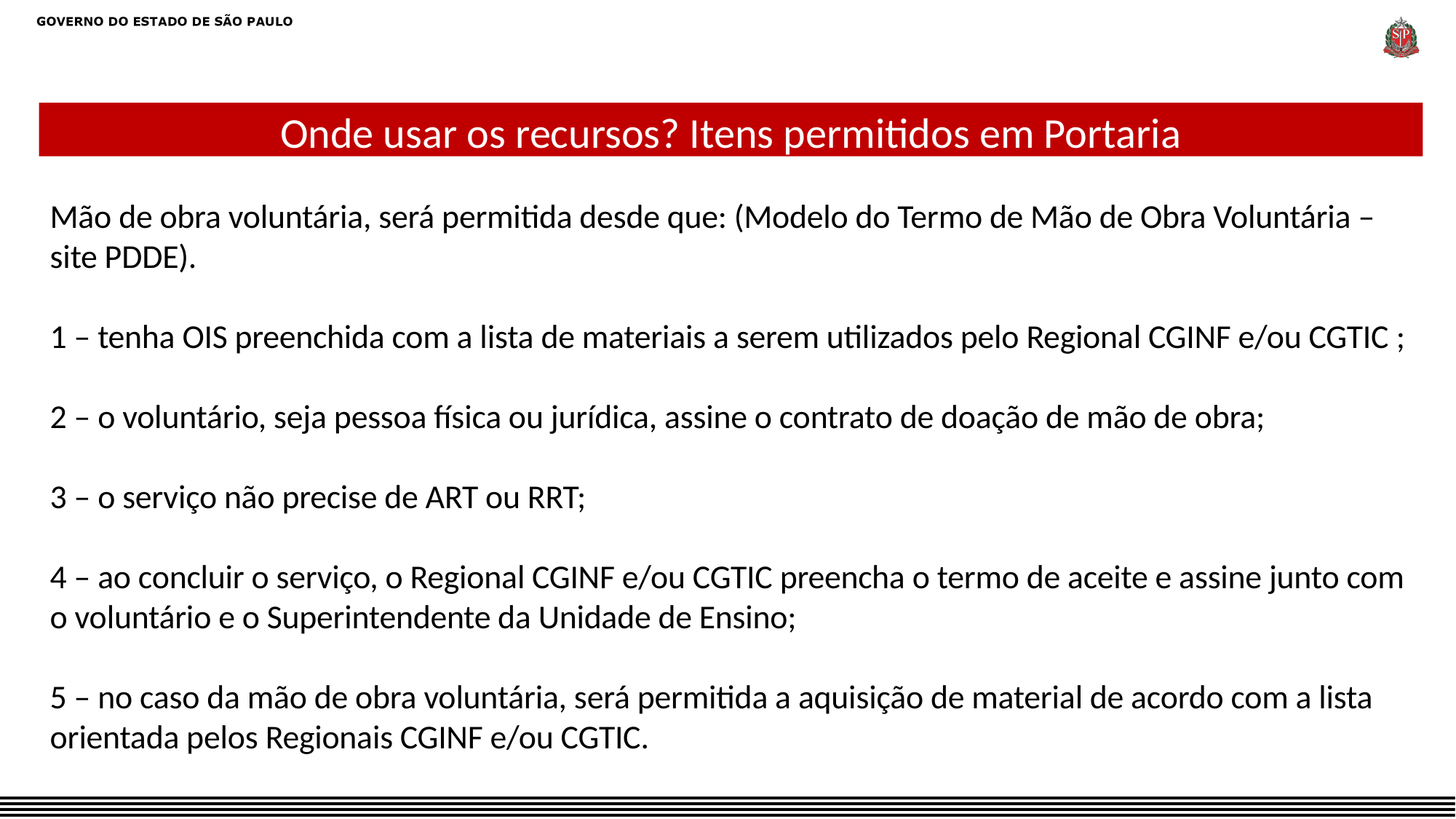

Onde usar os recursos? Itens permitidos em Portaria

Mão de obra voluntária, será permitida desde que: (Modelo do Termo de Mão de Obra Voluntária – site PDDE).

1 – tenha OIS preenchida com a lista de materiais a serem utilizados pelo Regional CGINF e/ou CGTIC ;

2 – o voluntário, seja pessoa física ou jurídica, assine o contrato de doação de mão de obra;

3 – o serviço não precise de ART ou RRT;

4 – ao concluir o serviço, o Regional CGINF e/ou CGTIC preencha o termo de aceite e assine junto com o voluntário e o Superintendente da Unidade de Ensino;

5 – no caso da mão de obra voluntária, será permitida a aquisição de material de acordo com a lista orientada pelos Regionais CGINF e/ou CGTIC.